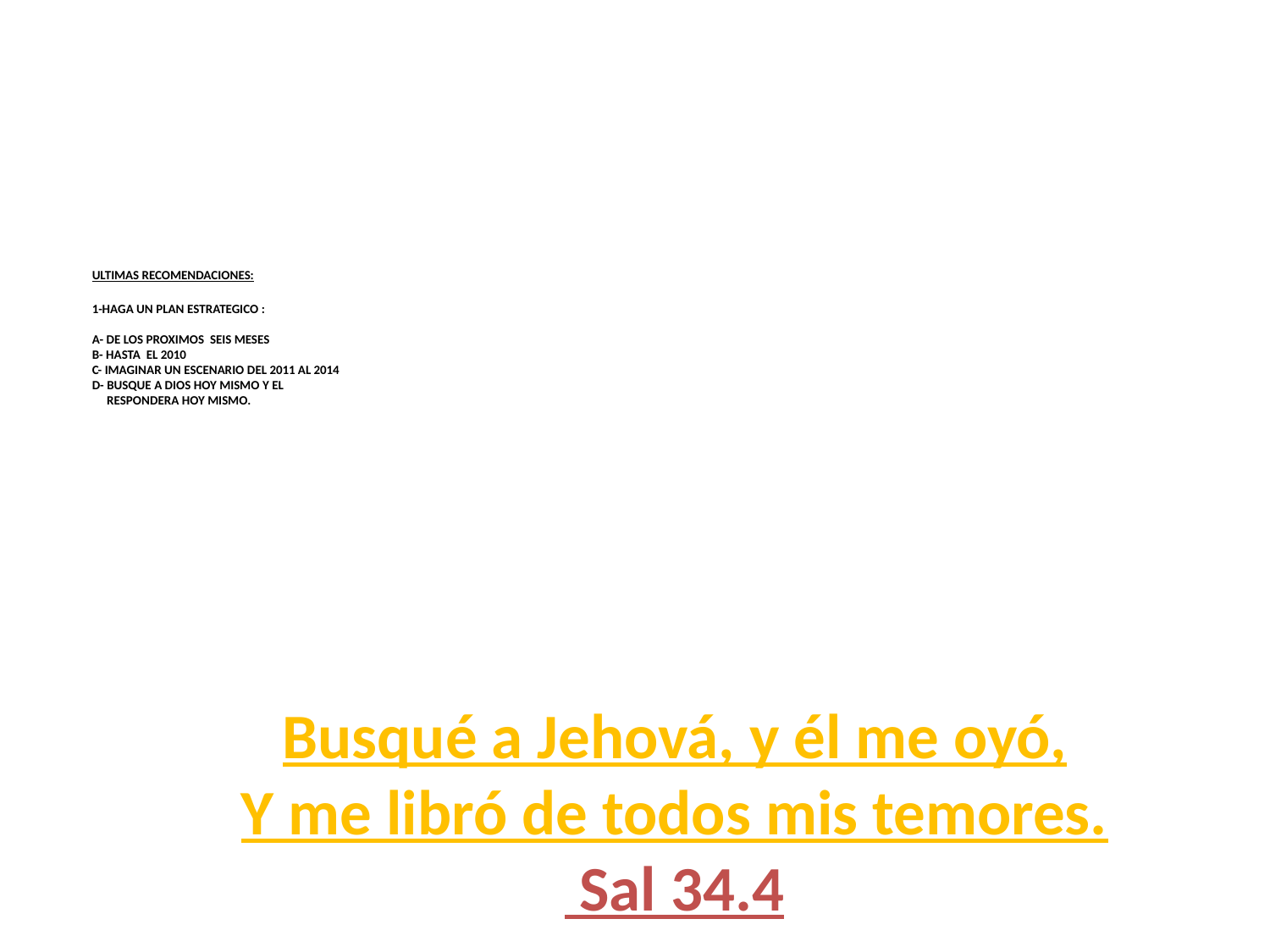

# ULTIMAS RECOMENDACIONES: 1-HAGA UN PLAN ESTRATEGICO : A- DE LOS PROXIMOS  SEIS MESES B- HASTA  EL 2010 C- IMAGINAR UN ESCENARIO DEL 2011 AL 2014 D- BUSQUE A DIOS HOY MISMO Y EL RESPONDERA HOY MISMO.
Busqué a Jehová, y él me oyó,
Y me libró de todos mis temores.
 Sal 34.4